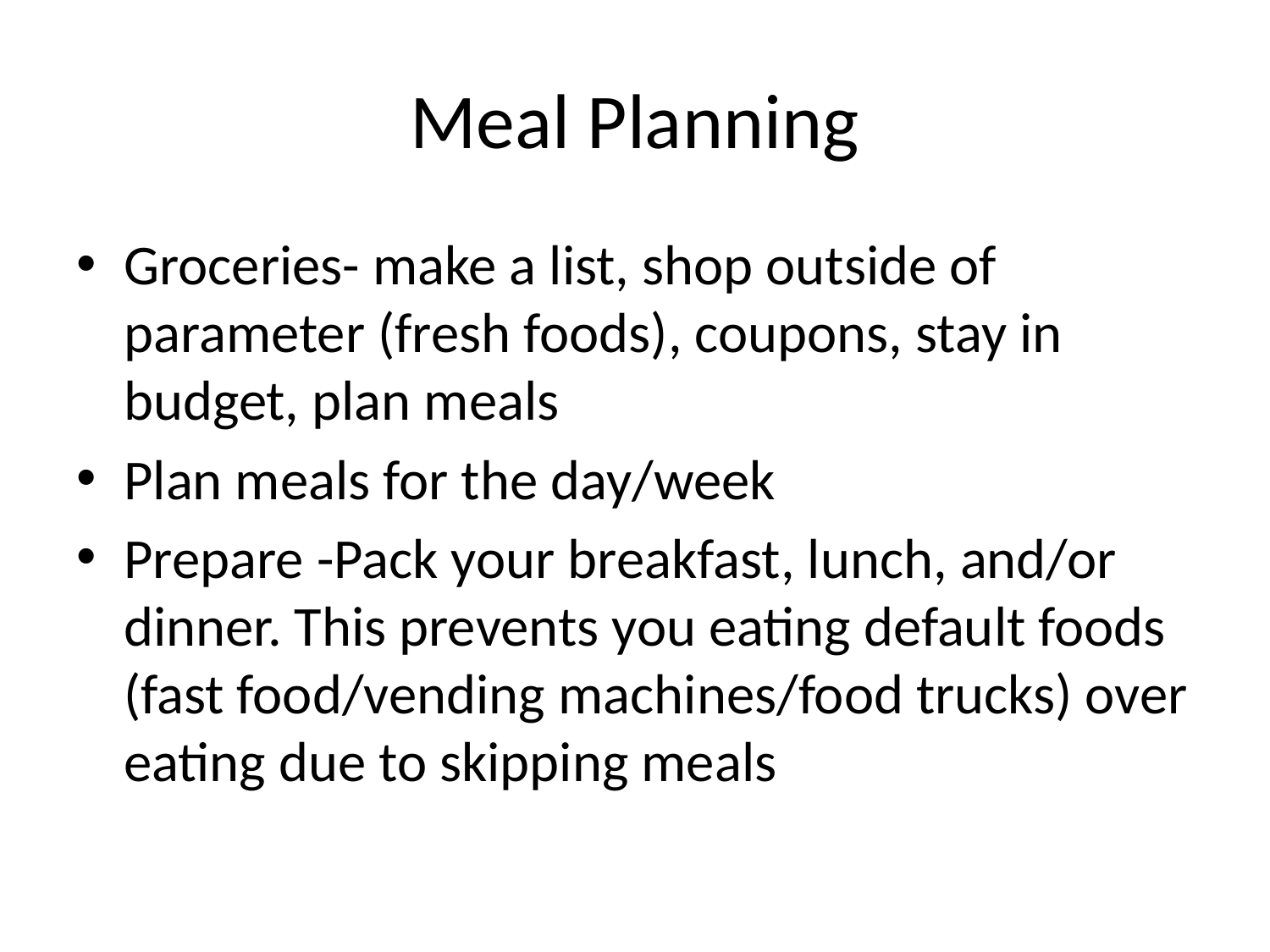

# Meal Planning
Groceries- make a list, shop outside of parameter (fresh foods), coupons, stay in budget, plan meals
Plan meals for the day/week
Prepare -Pack your breakfast, lunch, and/or dinner. This prevents you eating default foods (fast food/vending machines/food trucks) over eating due to skipping meals